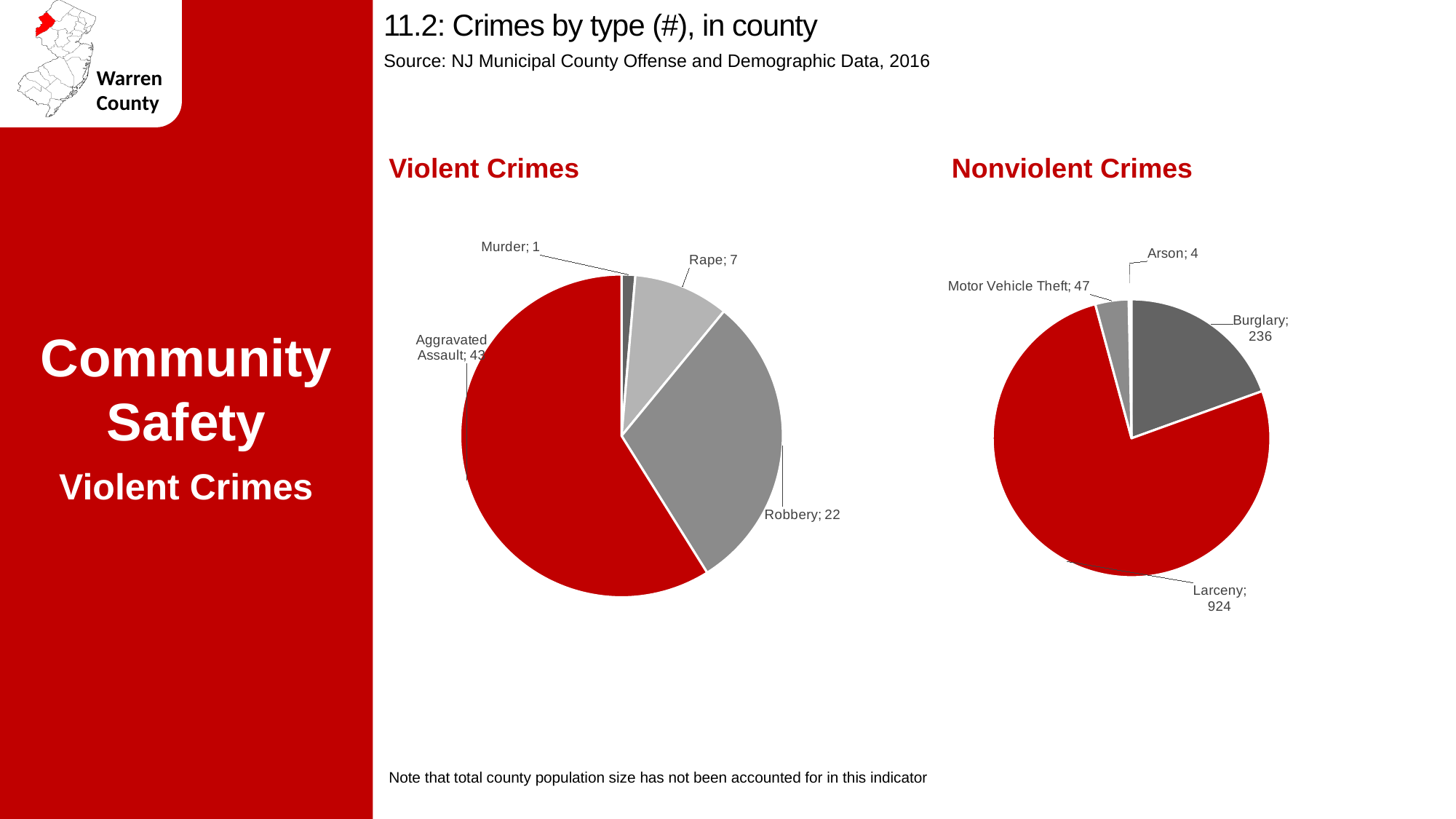

11.2: Crimes by type (#), in county
Source: NJ Municipal County Offense and Demographic Data, 2016
Violent Crimes
Nonviolent Crimes

### Chart

| Category | Column2 |
|---|---|
| Murder | 1.0 |
| Rape | 7.0 |
| Robbery | 22.0 |
| Aggravated Assault | 43.0 |

### Chart

| Category | Count |
|---|---|
| Burglary | 236.0 |
| Larceny | 924.0 |
| Motor Vehicle Theft | 47.0 |
| Arson | 4.0 |
Community Safety
Violent Crimes
Note that total county population size has not been accounted for in this indicator